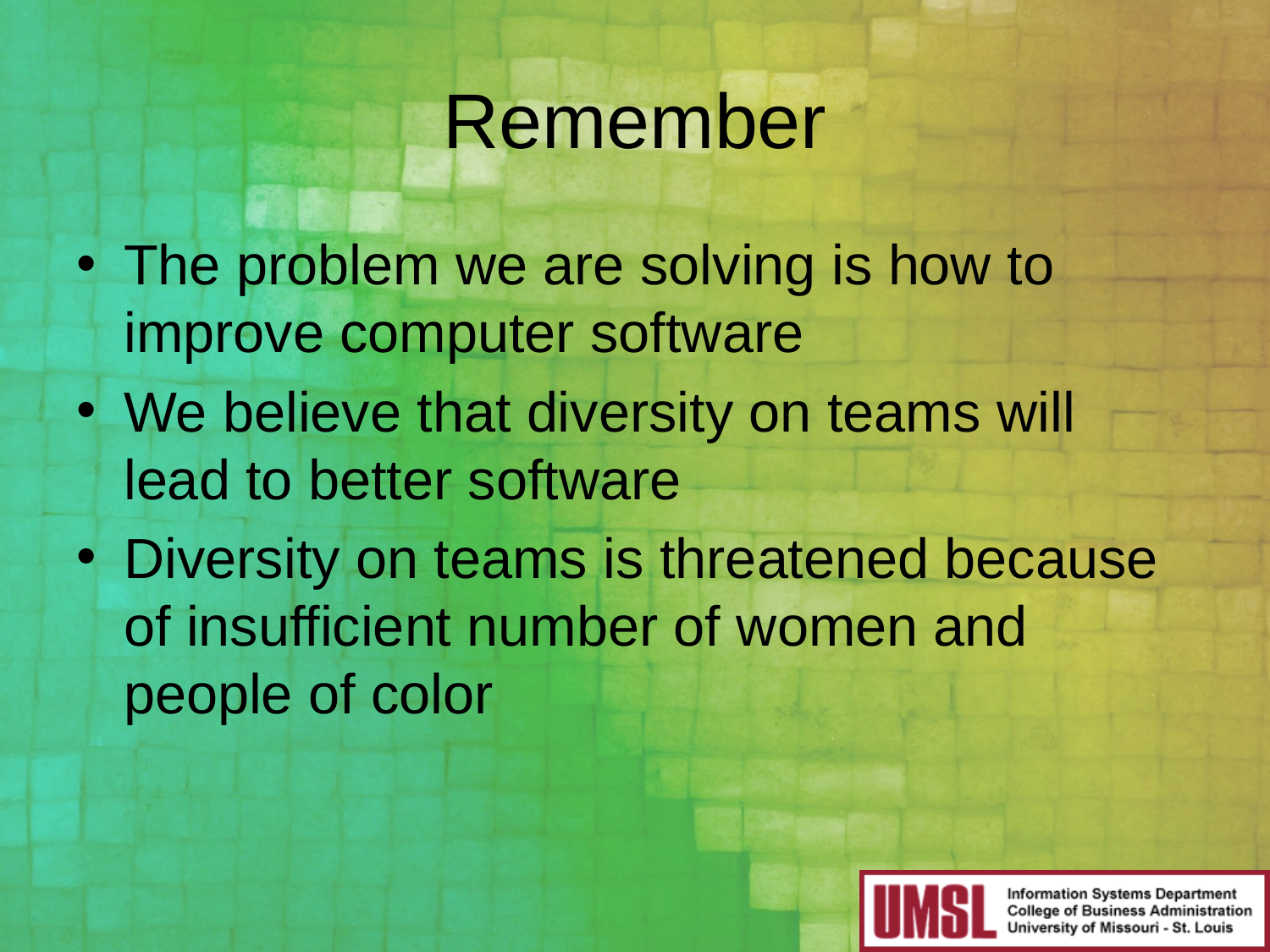

# Remember
The problem we are solving is how to improve computer software
We believe that diversity on teams will lead to better software
Diversity on teams is threatened because of insufficient number of women and people of color